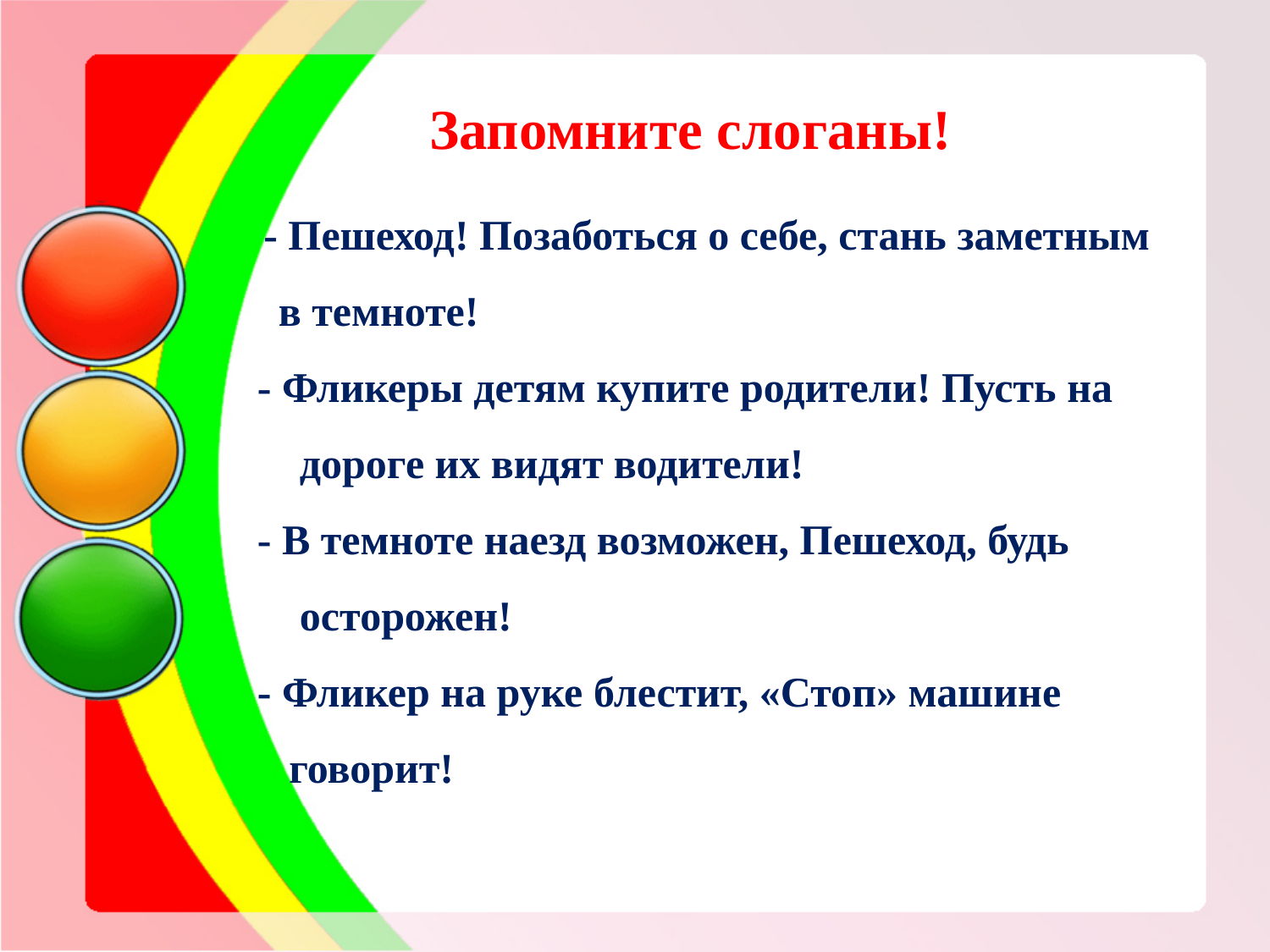

#
Запомните слоганы!
 - Пешеход! Позаботься о себе, стань заметным
  в темноте!
- Фликеры детям купите родители! Пусть на
    дороге их видят водители!
- В темноте наезд возможен, Пешеход, будь
    осторожен!
- Фликер на руке блестит, «Стоп» машине
   говорит!